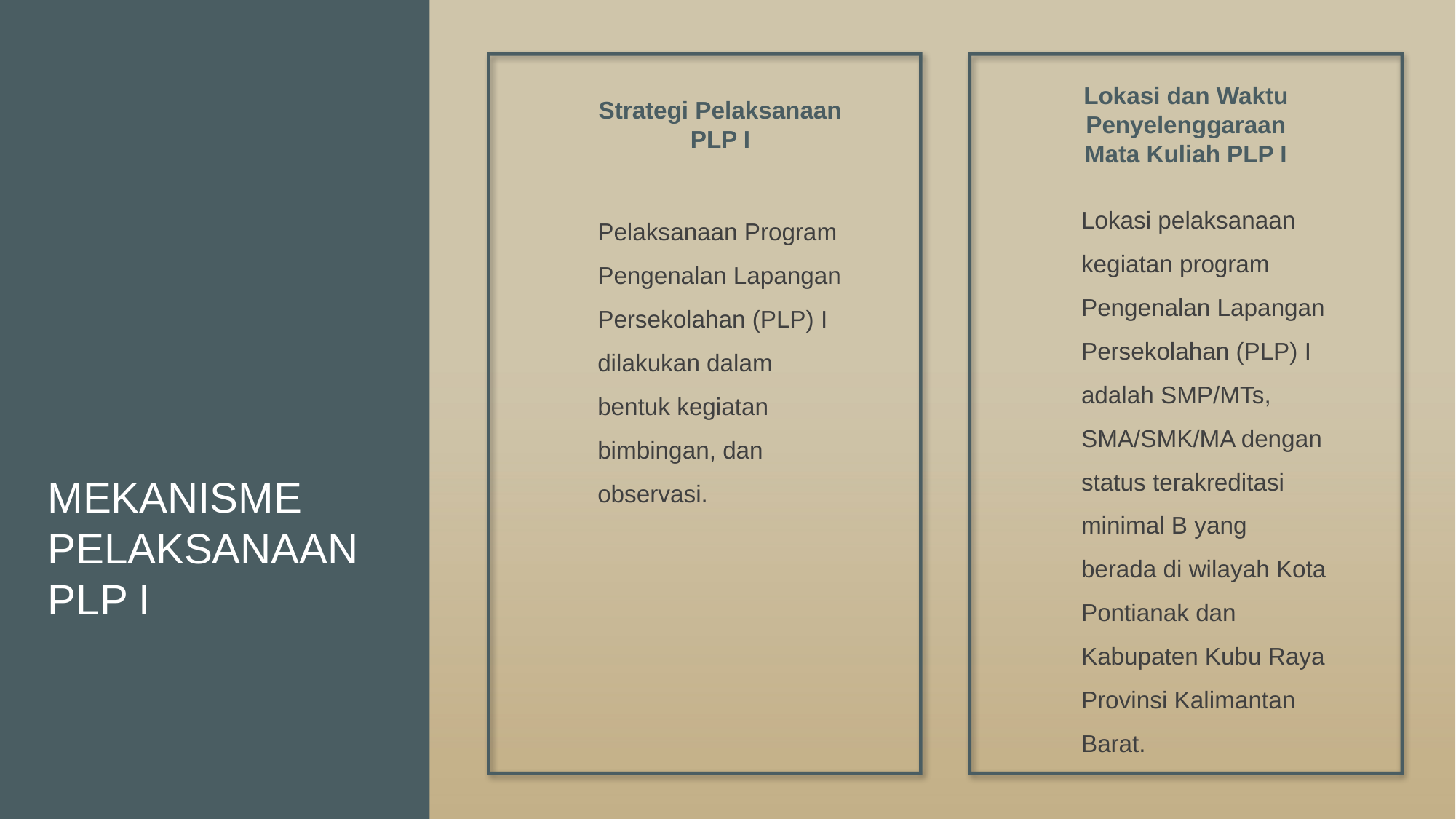

Lokasi dan Waktu Penyelenggaraan Mata Kuliah PLP I
Strategi Pelaksanaan PLP I
Lokasi pelaksanaan kegiatan program Pengenalan Lapangan Persekolahan (PLP) I adalah SMP/MTs, SMA/SMK/MA dengan status terakreditasi minimal B yang berada di wilayah Kota Pontianak dan Kabupaten Kubu Raya Provinsi Kalimantan Barat.
Pelaksanaan Program Pengenalan Lapangan Persekolahan (PLP) I dilakukan dalam bentuk kegiatan bimbingan, dan observasi.
MEKANISME PELAKSANAAN PLP I